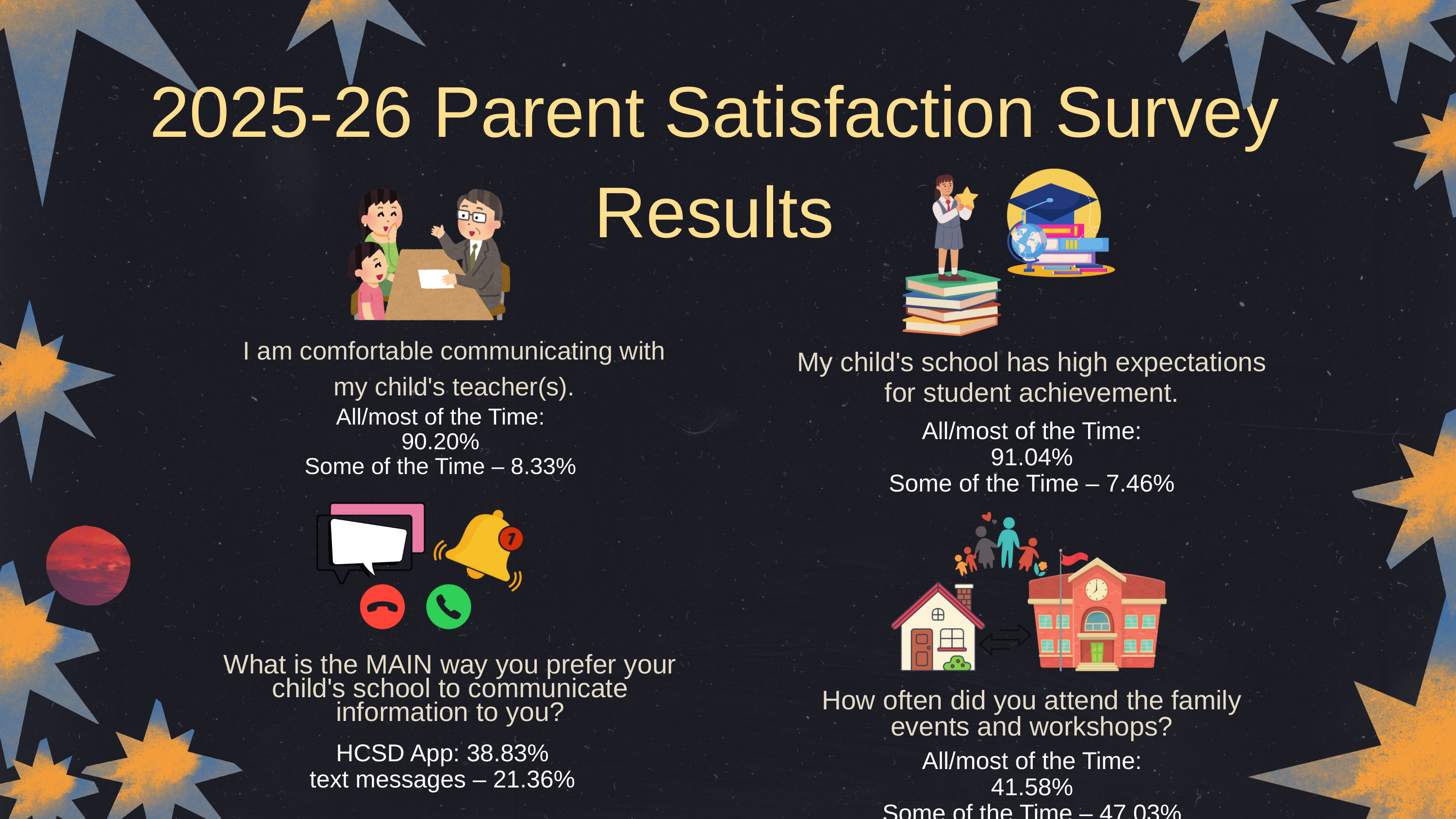

2025-26 Parent Satisfaction Survey Results

My child's school has high expectations for student achievement.
All/most of the Time: 91.04%
Some of the Time – 7.46%

I am comfortable communicating with my child's teacher(s).
All/most of the Time: 90.20%
Some of the Time – 8.33%

What is the MAIN way you prefer your child's school to communicate
information to you?
HCSD App: 38.83%
text messages – 21.36%

How often did you attend the family events and workshops?
All/most of the Time: 41.58%
Some of the Time – 47.03%